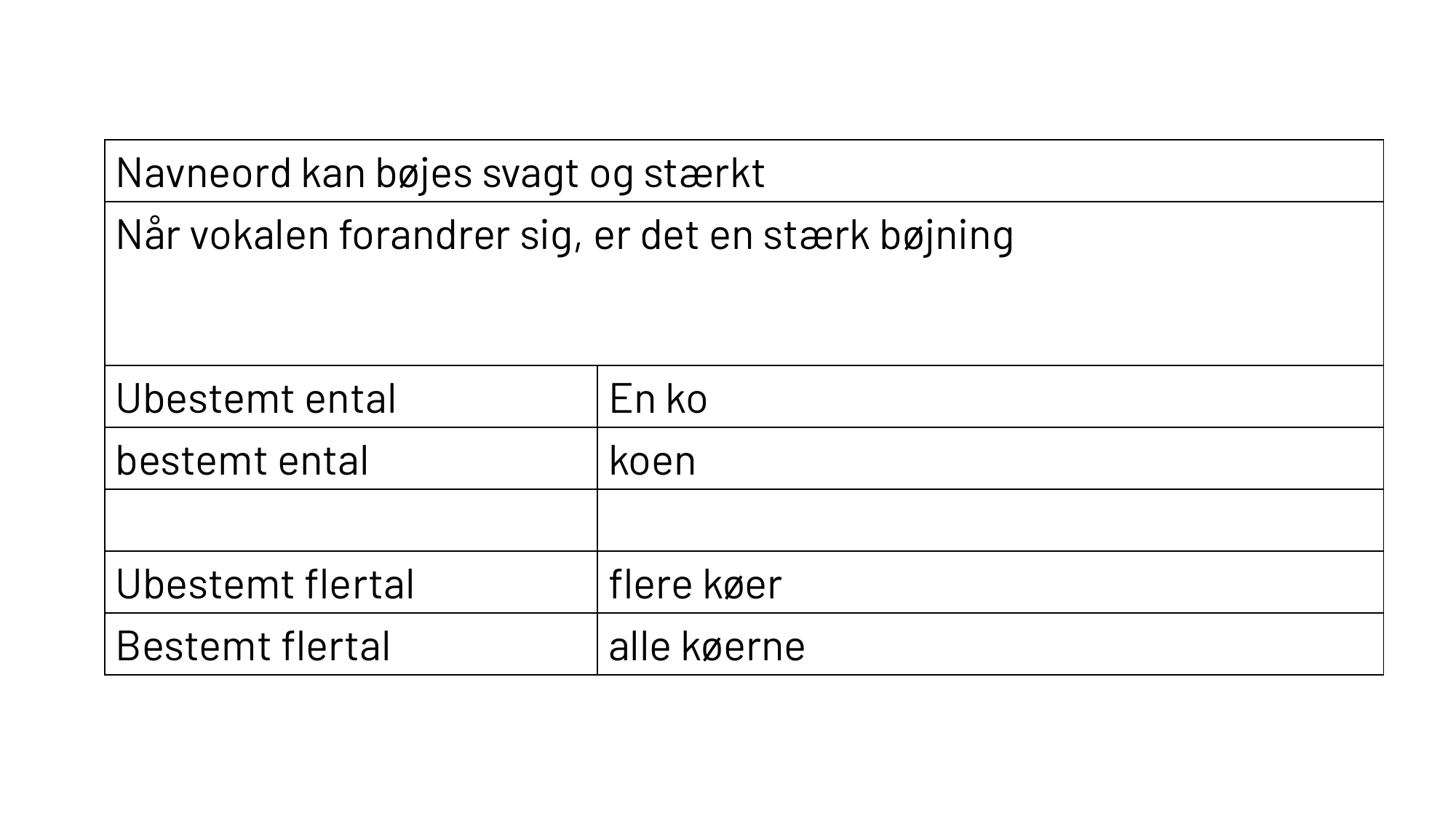

| Navneord kan bøjes svagt og stærkt |  |
| --- | --- |
| Når vokalen forandrer sig, er det en stærk bøjning |  |
| Ubestemt ental | En ko |
| bestemt ental | koen |
|  |  |
| Ubestemt flertal | flere køer |
| Bestemt flertal | alle køerne |